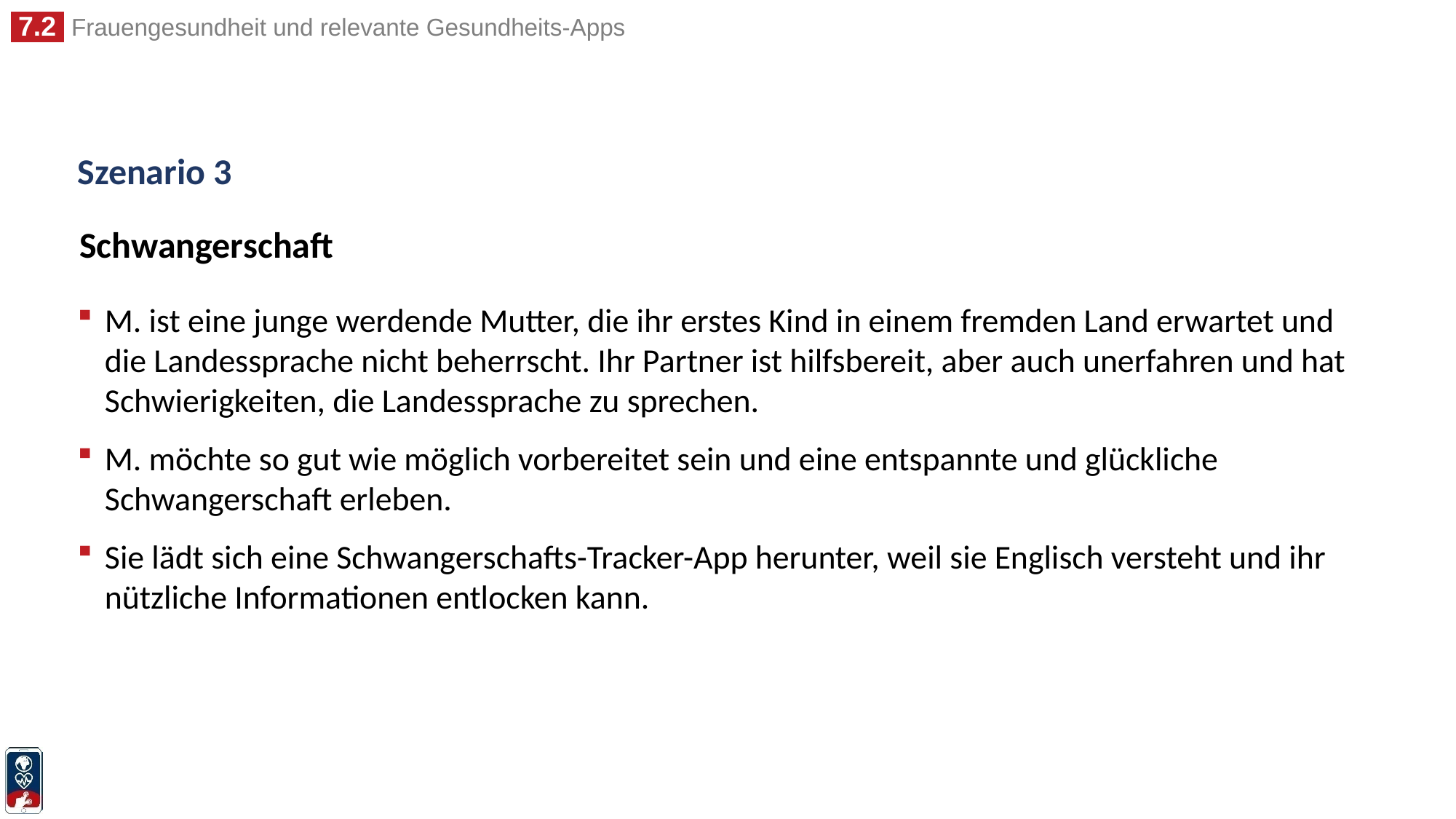

# Szenario 3
Schwangerschaft
M. ist eine junge werdende Mutter, die ihr erstes Kind in einem fremden Land erwartet und die Landessprache nicht beherrscht. Ihr Partner ist hilfsbereit, aber auch unerfahren und hat Schwierigkeiten, die Landessprache zu sprechen.
M. möchte so gut wie möglich vorbereitet sein und eine entspannte und glückliche Schwangerschaft erleben.
Sie lädt sich eine Schwangerschafts-Tracker-App herunter, weil sie Englisch versteht und ihr nützliche Informationen entlocken kann.